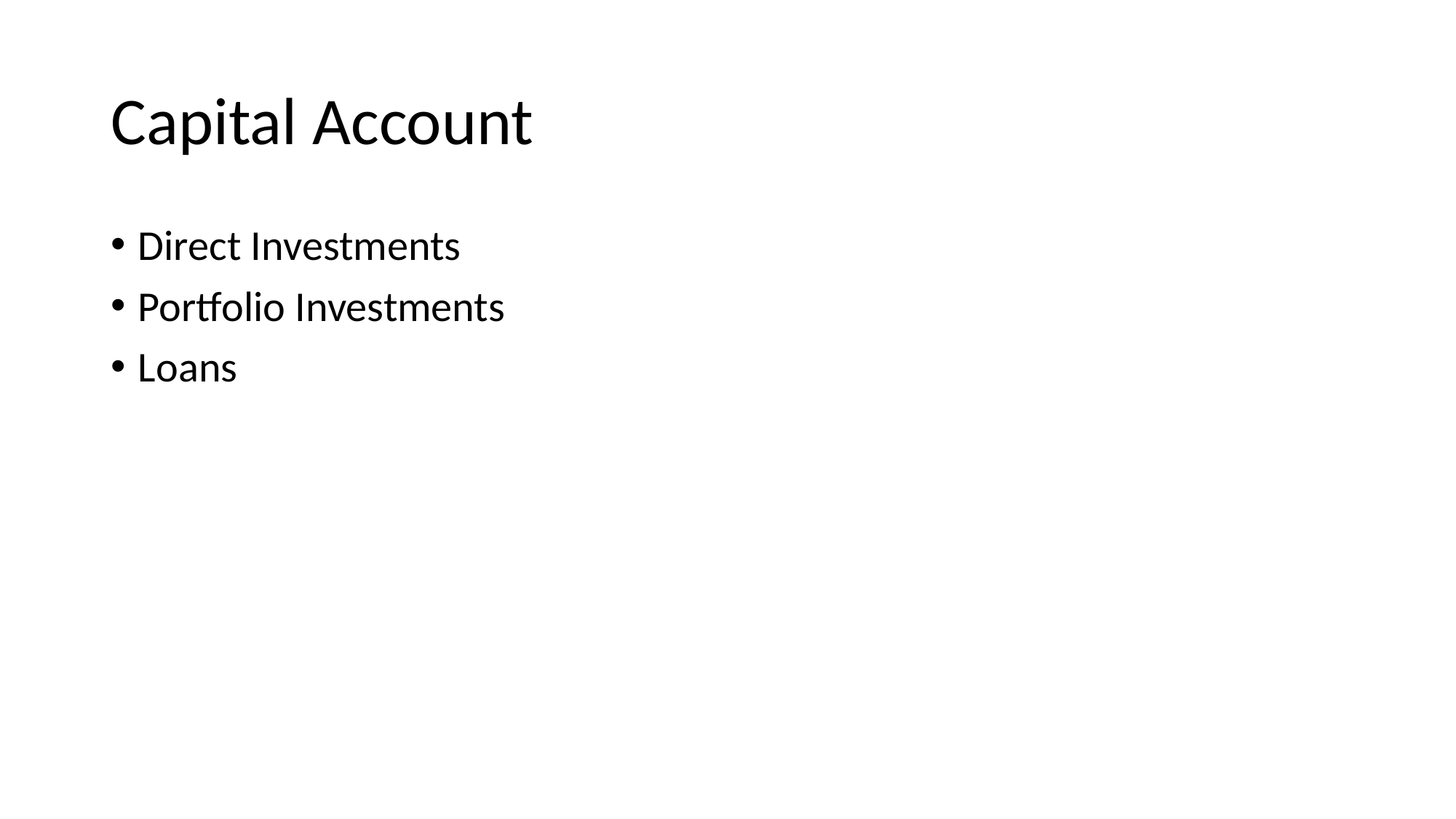

# Capital Account
Direct Investments
Portfolio Investments
Loans